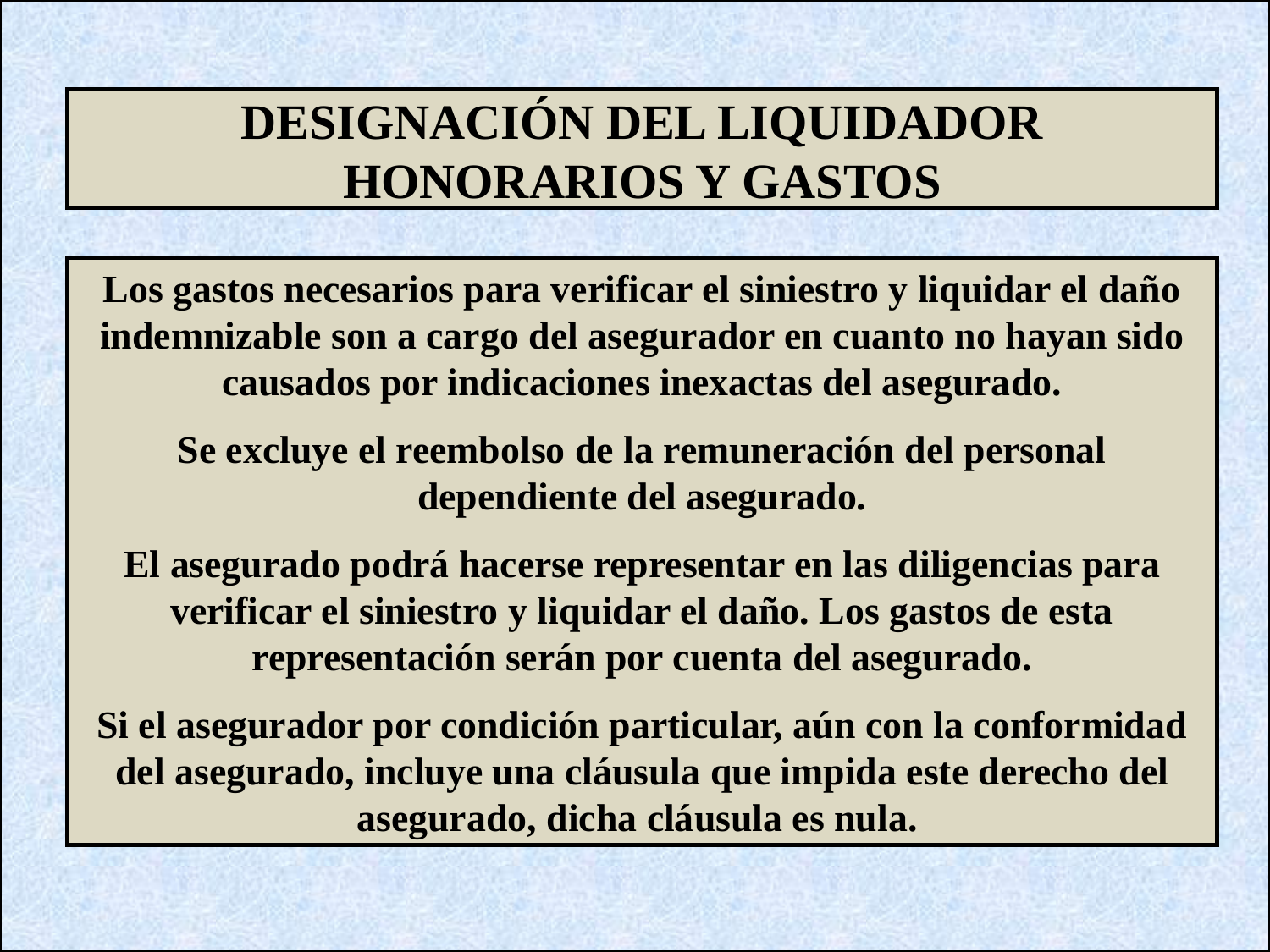

DESIGNACIÓN DEL LIQUIDADOR
HONORARIOS Y GASTOS
Los gastos necesarios para verificar el siniestro y liquidar el daño indemnizable son a cargo del asegurador en cuanto no hayan sido causados por indicaciones inexactas del asegurado.
Se excluye el reembolso de la remuneración del personal dependiente del asegurado.
El asegurado podrá hacerse representar en las diligencias para verificar el siniestro y liquidar el daño. Los gastos de esta representación serán por cuenta del asegurado.
Si el asegurador por condición particular, aún con la conformidad del asegurado, incluye una cláusula que impida este derecho del asegurado, dicha cláusula es nula.